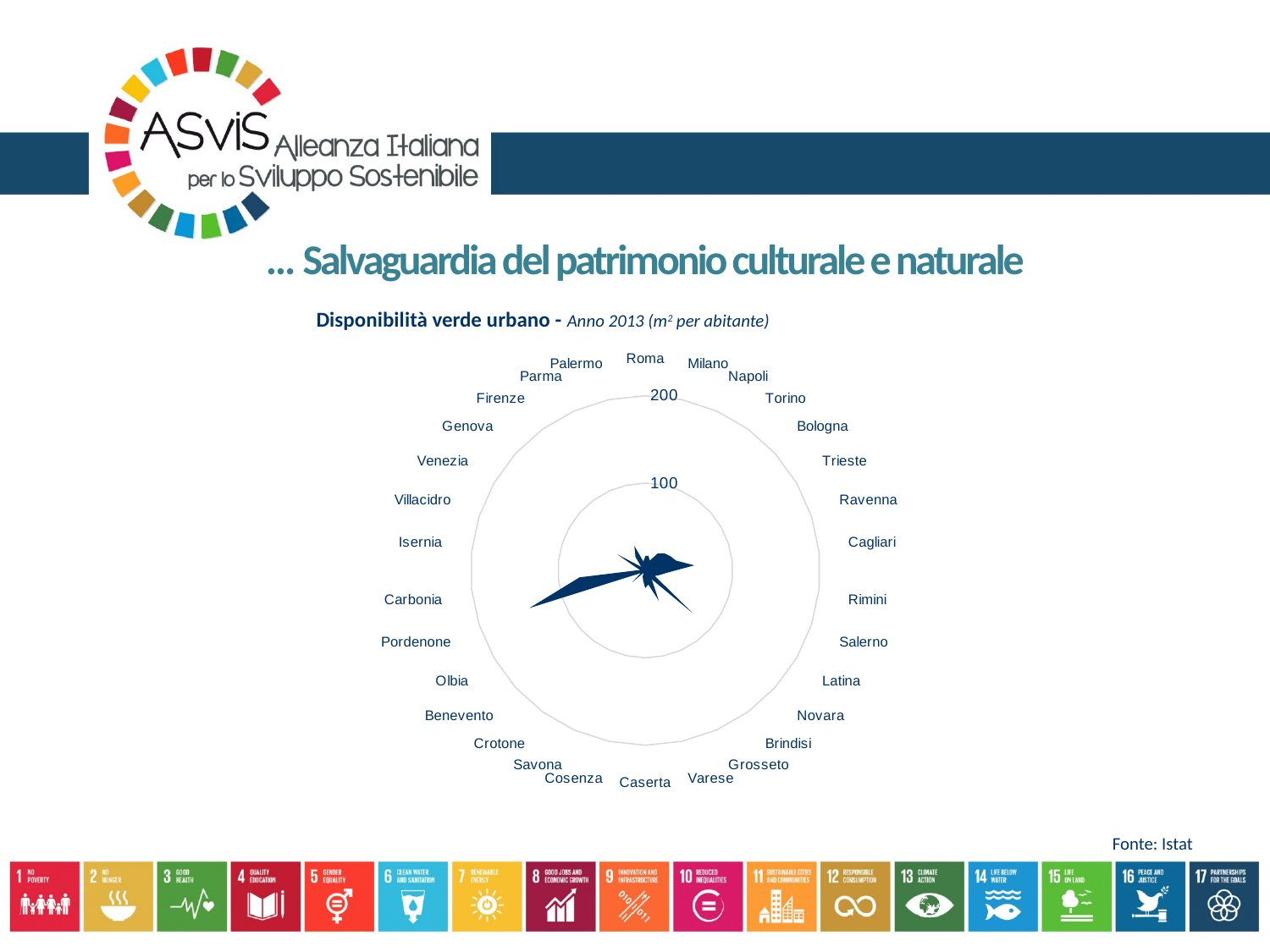

… Salvaguardia del patrimonio culturale e naturale

| Disponibilità verde urbano - Anno 2013 (m2 per abitante) |
| --- |

### Chart

| Category |  |
|---|---|
| Roma | 16.48878695727716 |
| Milano | 17.35532098350132 |
| Napoli | 12.360636148002 |
| Torino | 24.09682633799038 |
| Bologna | 29.30771131626739 |
| Trieste | 32.97085939058663 |
| Ravenna | 36.84751750396074 |
| Cagliari | 56.39695119139375 |
| Rimini | 24.97135109278805 |
| Salerno | 17.05524999059478 |
| Latina | 12.54948304949735 |
| Novara | 73.32874306257828 |
| Brindisi | 12.39953649536496 |
| Grosseto | 38.05140838061111 |
| Varese | 16.39950081118182 |
| Caserta | 20.3044081938842 |
| Cosenza | 11.89560138711444 |
| Savona | 7.252324091380252 |
| Crotone | 3.113429877667947 |
| Benevento | 20.37988927916292 |
| Olbia | 5.887789771721819 |
| Pordenone | 139.4588892336333 |
| Carbonia | 75.69757563199337 |
| Isernia | 5.839876548813144 |
| Villacidro | 10.98435417105171 |
| Venezia | 37.43161950144806 |
| Genova | 6.270996321478057 |
| Firenze | 19.26184601060752 |
| Parma | 30.77883889599947 |
| Palermo | 10.48076497642633 |
Fonte: Istat